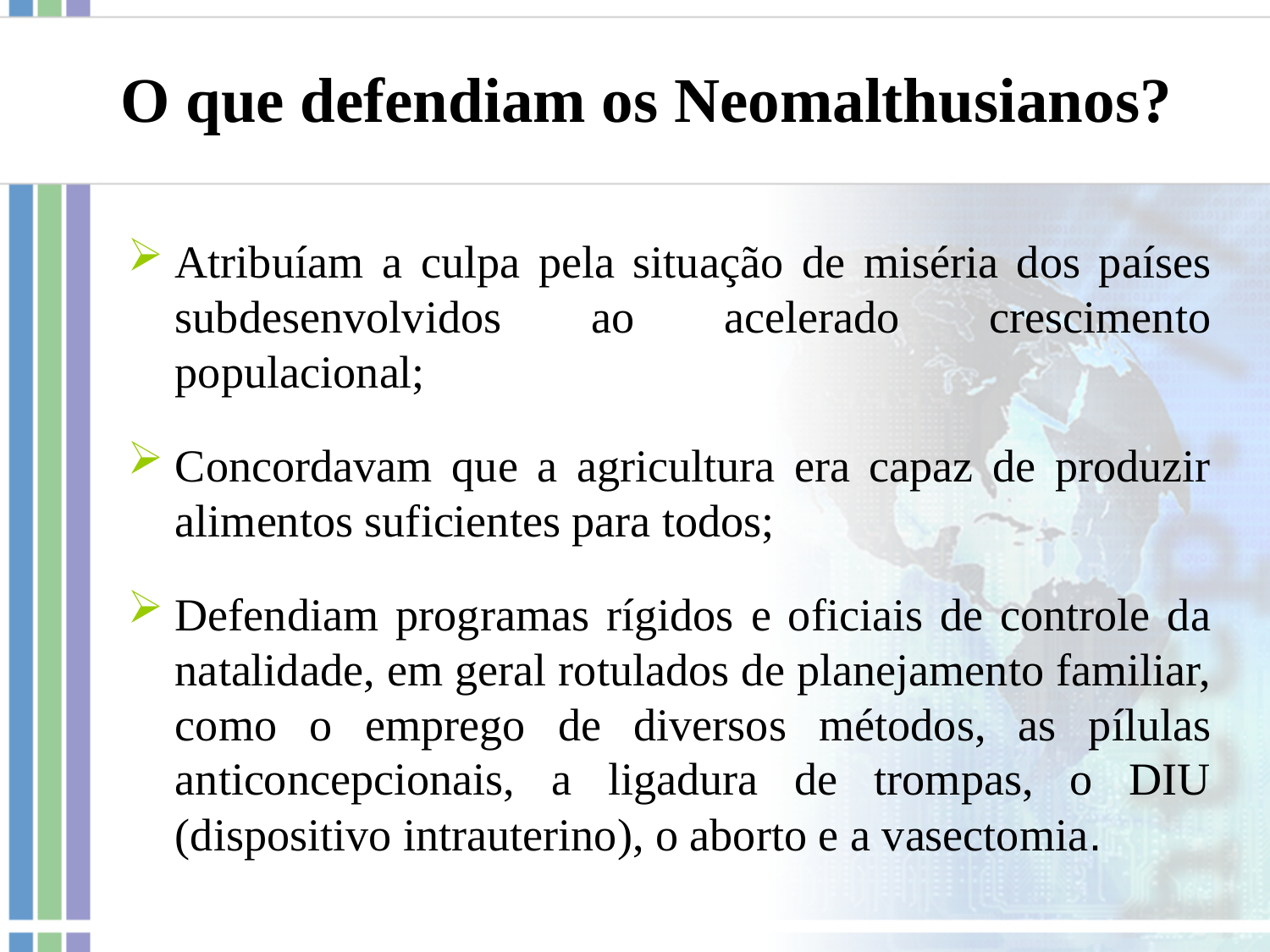

# O que defendiam os Neomalthusianos?
Atribuíam a culpa pela situação de miséria dos países subdesenvolvidos ao acelerado crescimento populacional;

Concordavam que a agricultura era capaz de produzir alimentos suficientes para todos;

Defendiam programas rígidos e oficiais de controle da natalidade, em geral rotulados de planejamento familiar, como o emprego de diversos métodos, as pílulas anticoncepcionais, a ligadura de trompas, o DIU (dispositivo intrauterino), o aborto e a vasectomia.